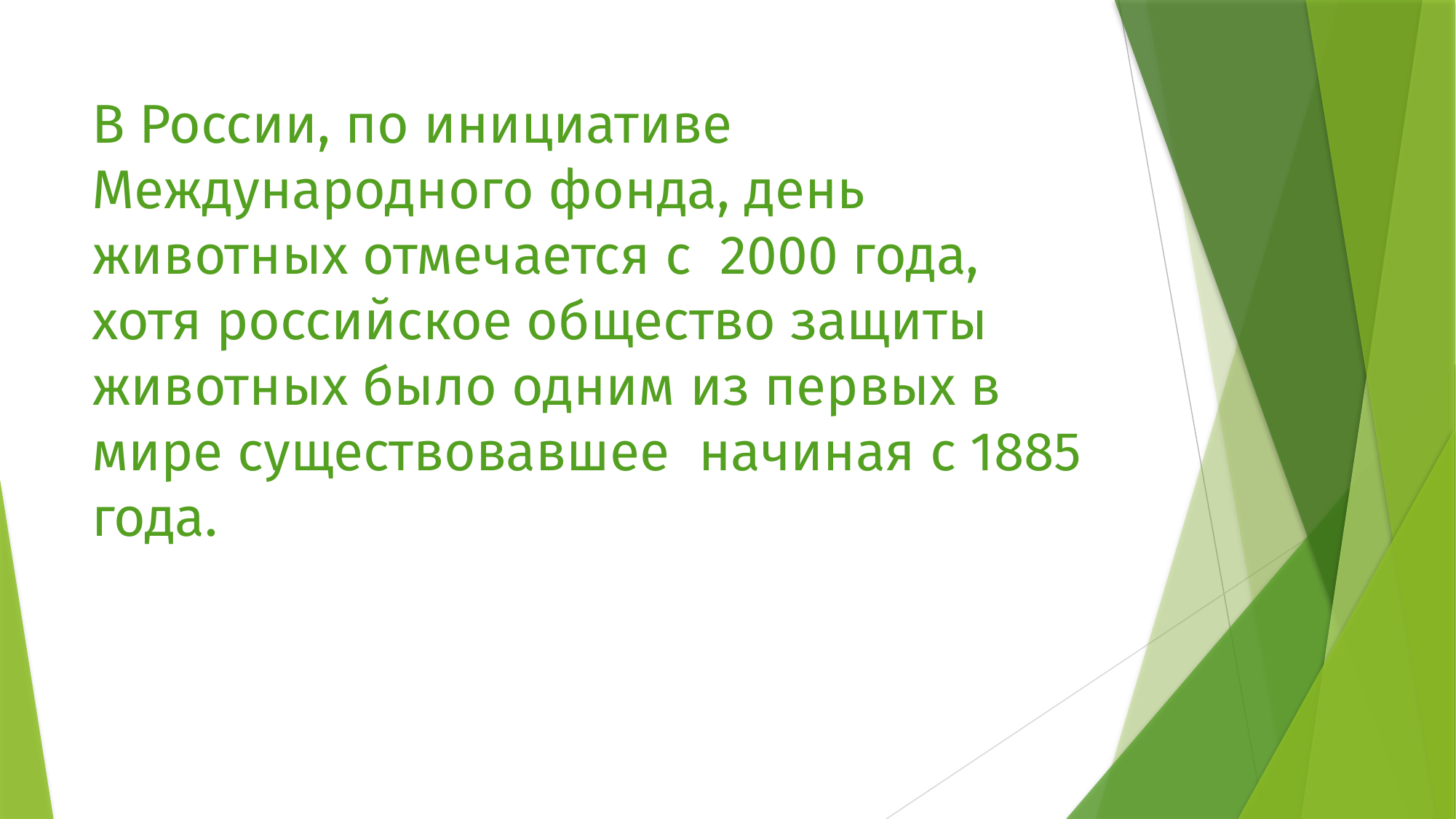

В России, по инициативе Международного фонда, день животных отмечается с  2000 года, хотя российское общество защиты животных было одним из первых в мире существовавшее  начиная с 1885 года.